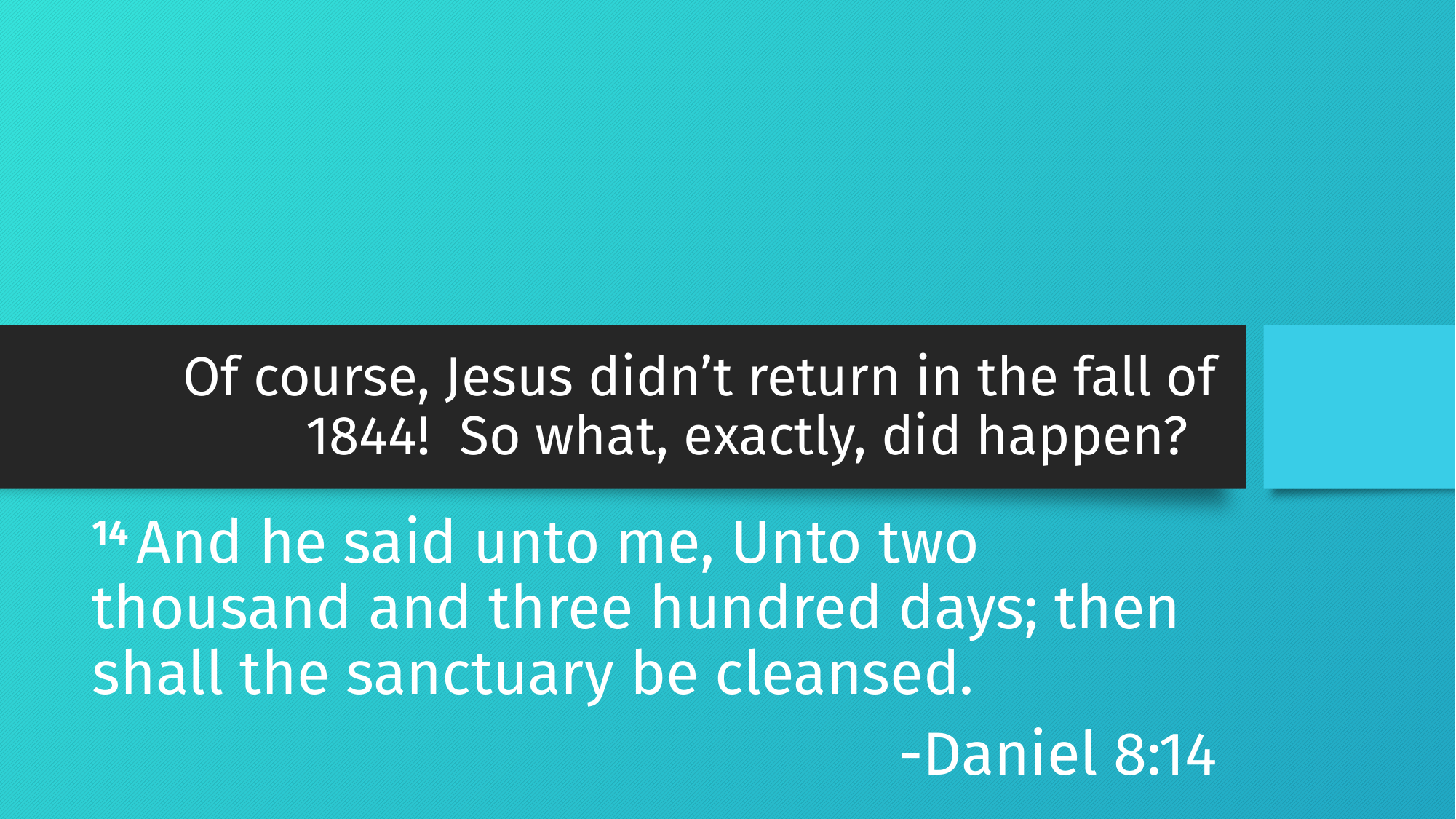

# Of course, Jesus didn’t return in the fall of 1844!  So what, exactly, did happen?
14 And he said unto me, Unto two thousand and three hundred days; then shall the sanctuary be cleansed.
-Daniel 8:14